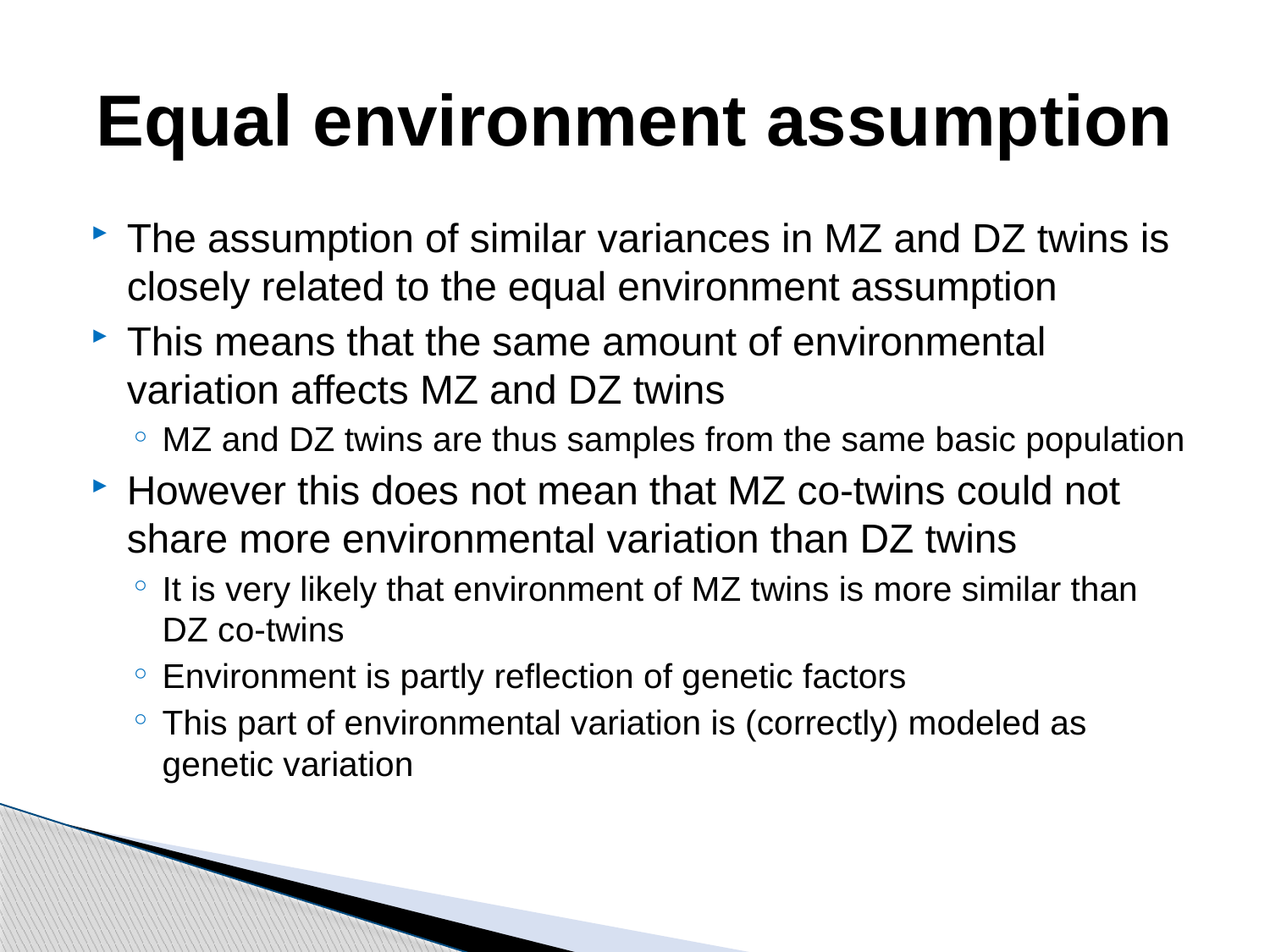

# Equal environment assumption
The assumption of similar variances in MZ and DZ twins is closely related to the equal environment assumption
This means that the same amount of environmental variation affects MZ and DZ twins
MZ and DZ twins are thus samples from the same basic population
However this does not mean that MZ co-twins could not share more environmental variation than DZ twins
It is very likely that environment of MZ twins is more similar than DZ co-twins
Environment is partly reflection of genetic factors
This part of environmental variation is (correctly) modeled as genetic variation